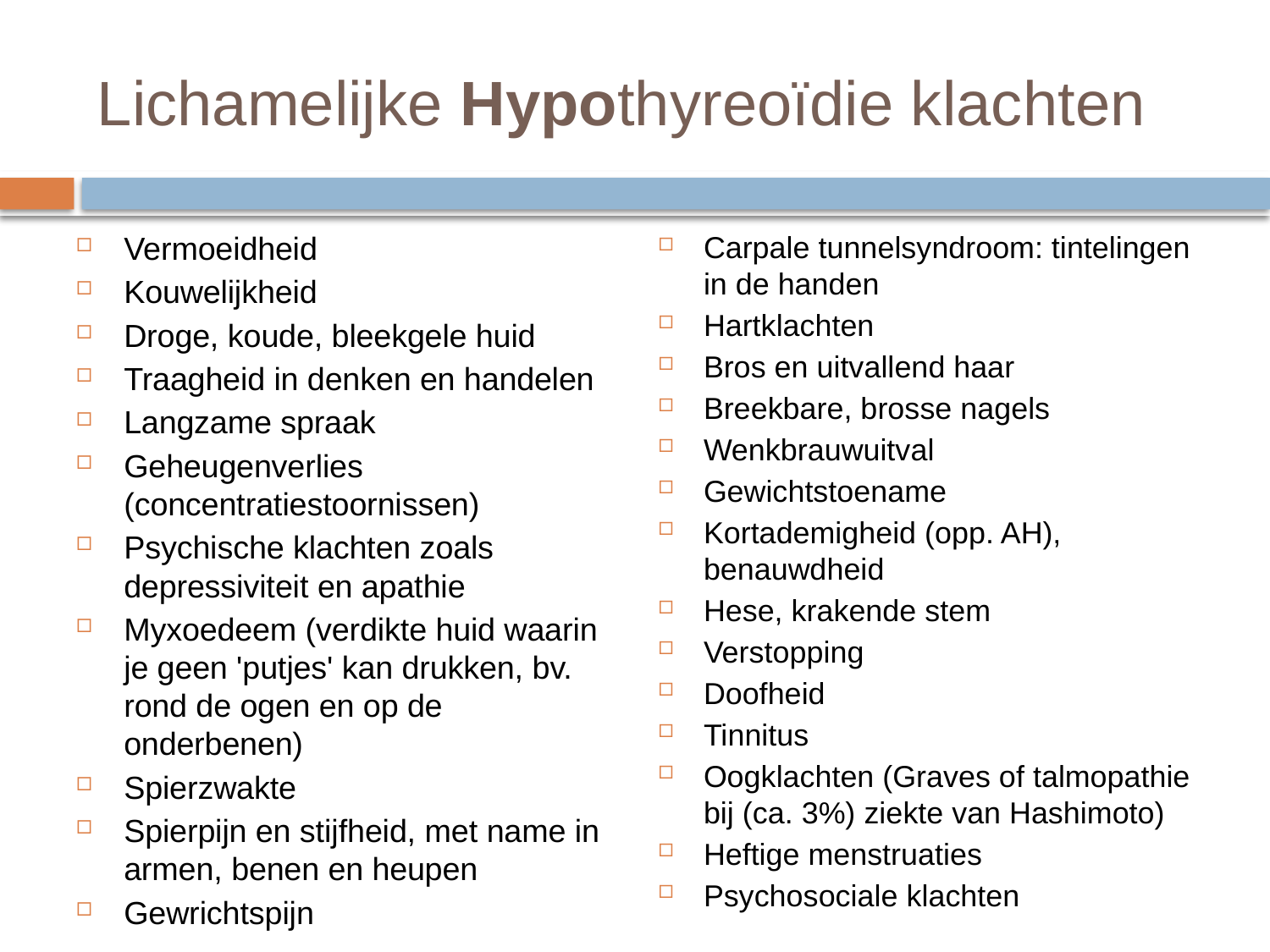

# Lichamelijke Hypothyreoïdie klachten
Vermoeidheid
Kouwelijkheid
Droge, koude, bleekgele huid
Traagheid in denken en handelen
Langzame spraak
Geheugenverlies (concentratiestoornissen)
Psychische klachten zoals depressiviteit en apathie
Myxoedeem (verdikte huid waarin je geen 'putjes' kan drukken, bv. rond de ogen en op de onderbenen)
Spierzwakte
Spierpijn en stijfheid, met name in armen, benen en heupen
Gewrichtspijn

Carpale tunnelsyndroom: tintelingen in de handen
Hartklachten
Bros en uitvallend haar
Breekbare, brosse nagels
Wenkbrauwuitval
Gewichtstoename
Kortademigheid (opp. AH), benauwdheid
Hese, krakende stem
Verstopping
Doofheid
Tinnitus
Oogklachten (Graves of talmopathie bij (ca. 3%) ziekte van Hashimoto)
Heftige menstruaties
Psychosociale klachten